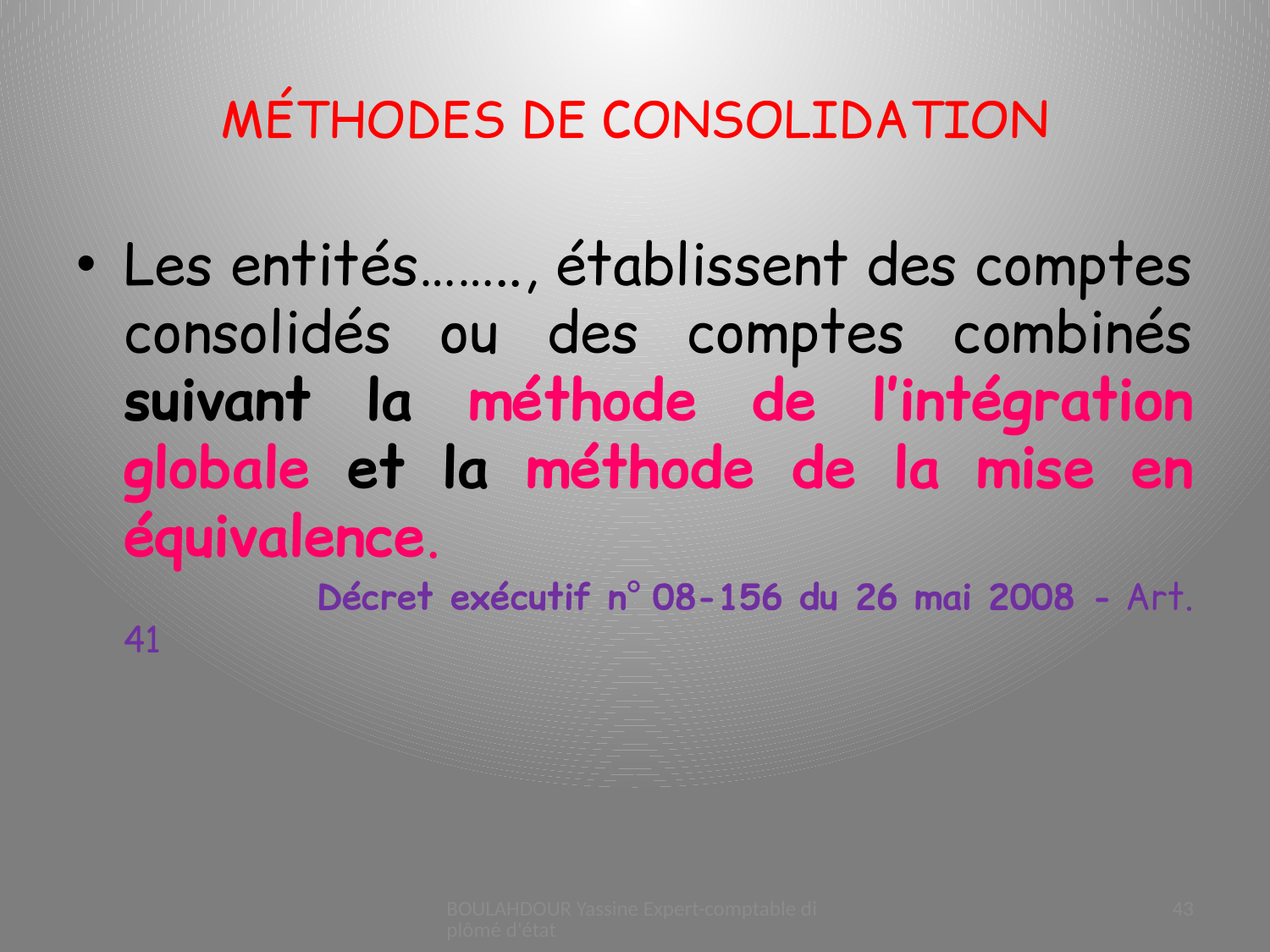

# MÉTHODES DE CONSOLIDATION
Les entités…….., établissent des comptes consolidés ou des comptes combinés suivant la méthode de l’intégration globale et la méthode de la mise en équivalence.
		    Décret exécutif n° 08-156 du 26 mai 2008 - Art. 41

BOULAHDOUR Yassine Expert-comptable diplômé d'état
43